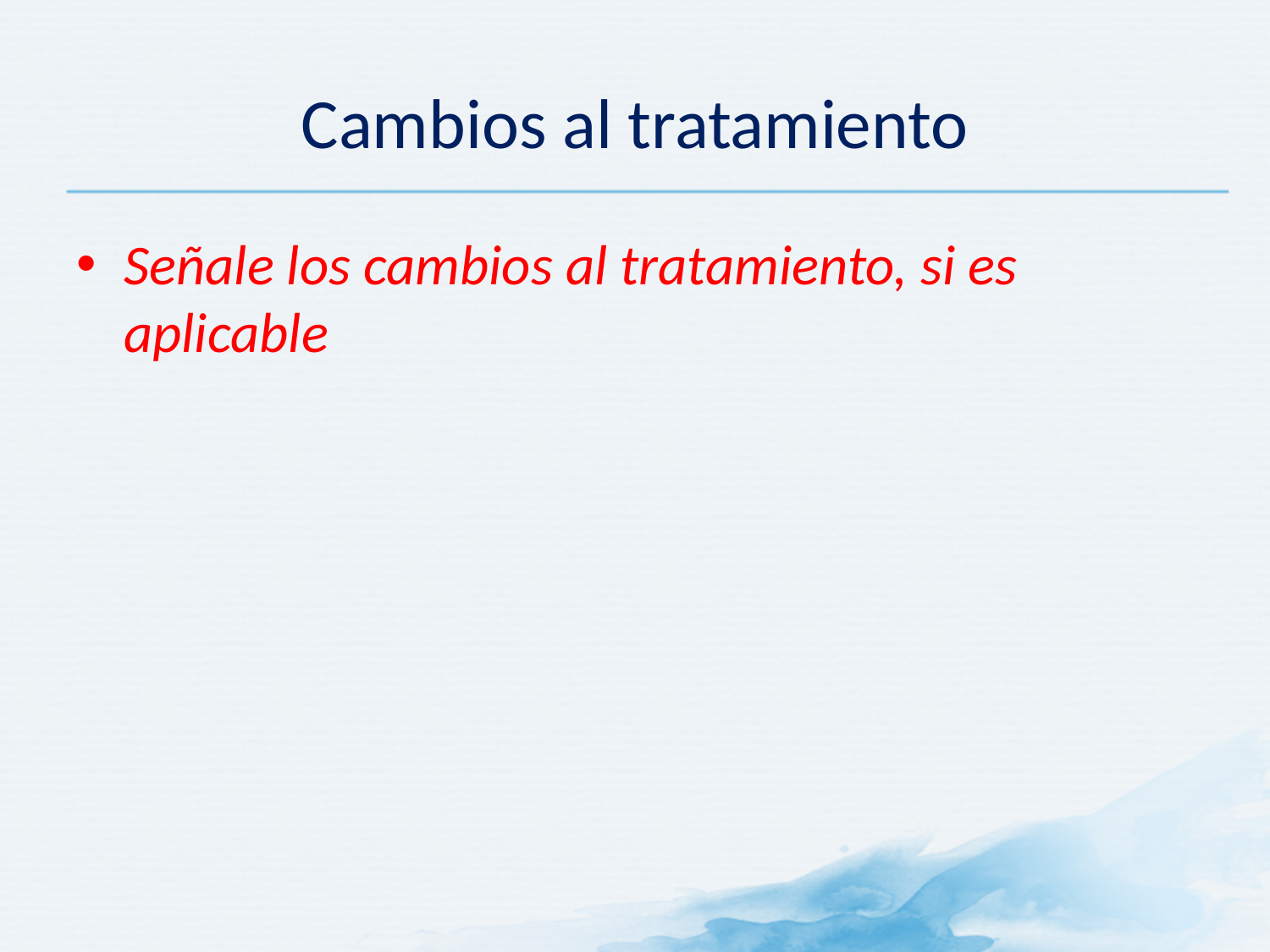

# Cambios al tratamiento
Señale los cambios al tratamiento, si es aplicable